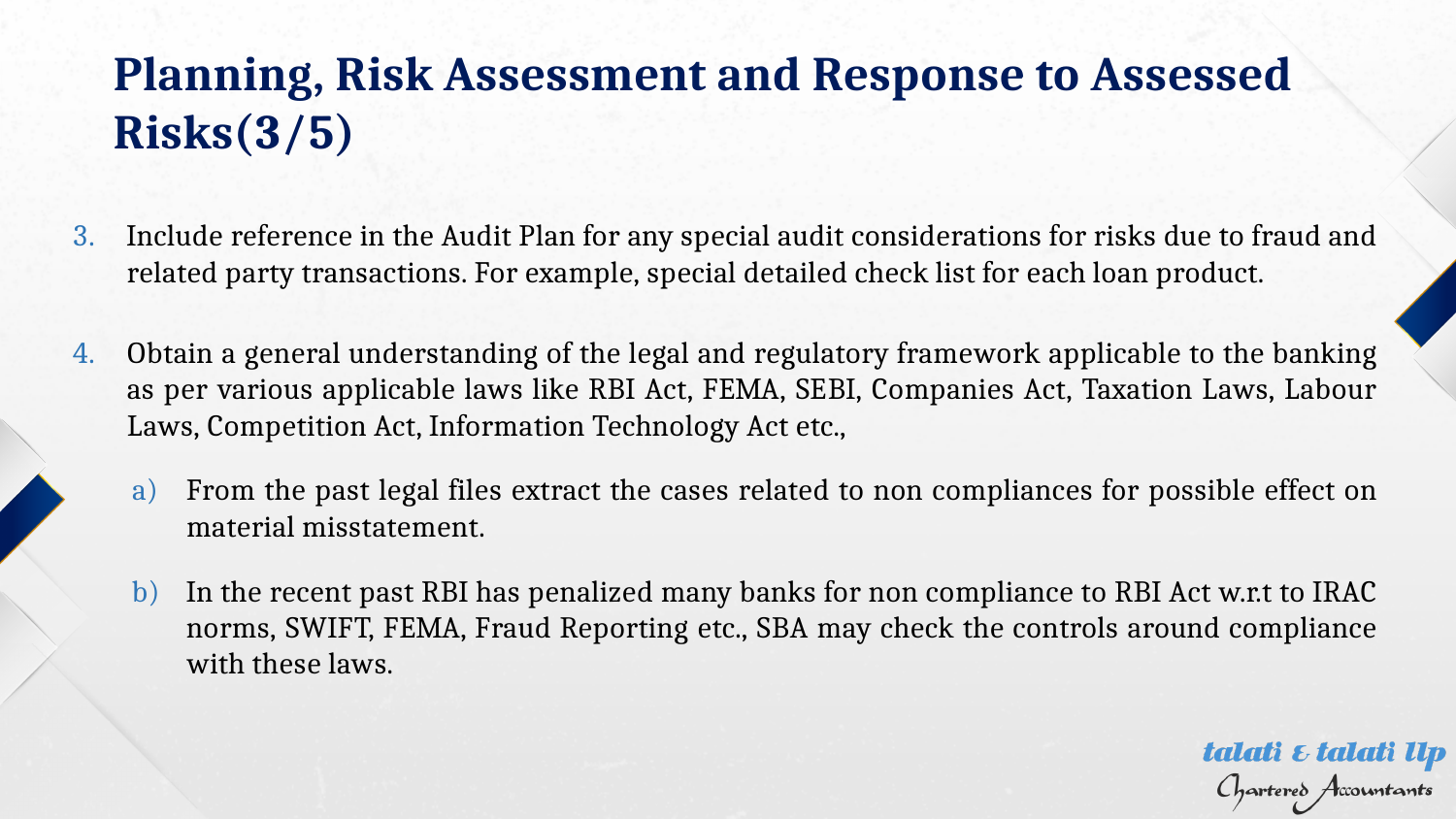

Planning, Risk Assessment and Response to Assessed Risks(3/5)

Include reference in the Audit Plan for any special audit considerations for risks due to fraud and related party transactions. For example, special detailed check list for each loan product.
Obtain a general understanding of the legal and regulatory framework applicable to the banking as per various applicable laws like RBI Act, FEMA, SEBI, Companies Act, Taxation Laws, Labour Laws, Competition Act, Information Technology Act etc.,
From the past legal files extract the cases related to non compliances for possible effect on material misstatement.
In the recent past RBI has penalized many banks for non compliance to RBI Act w.r.t to IRAC norms, SWIFT, FEMA, Fraud Reporting etc., SBA may check the controls around compliance with these laws.